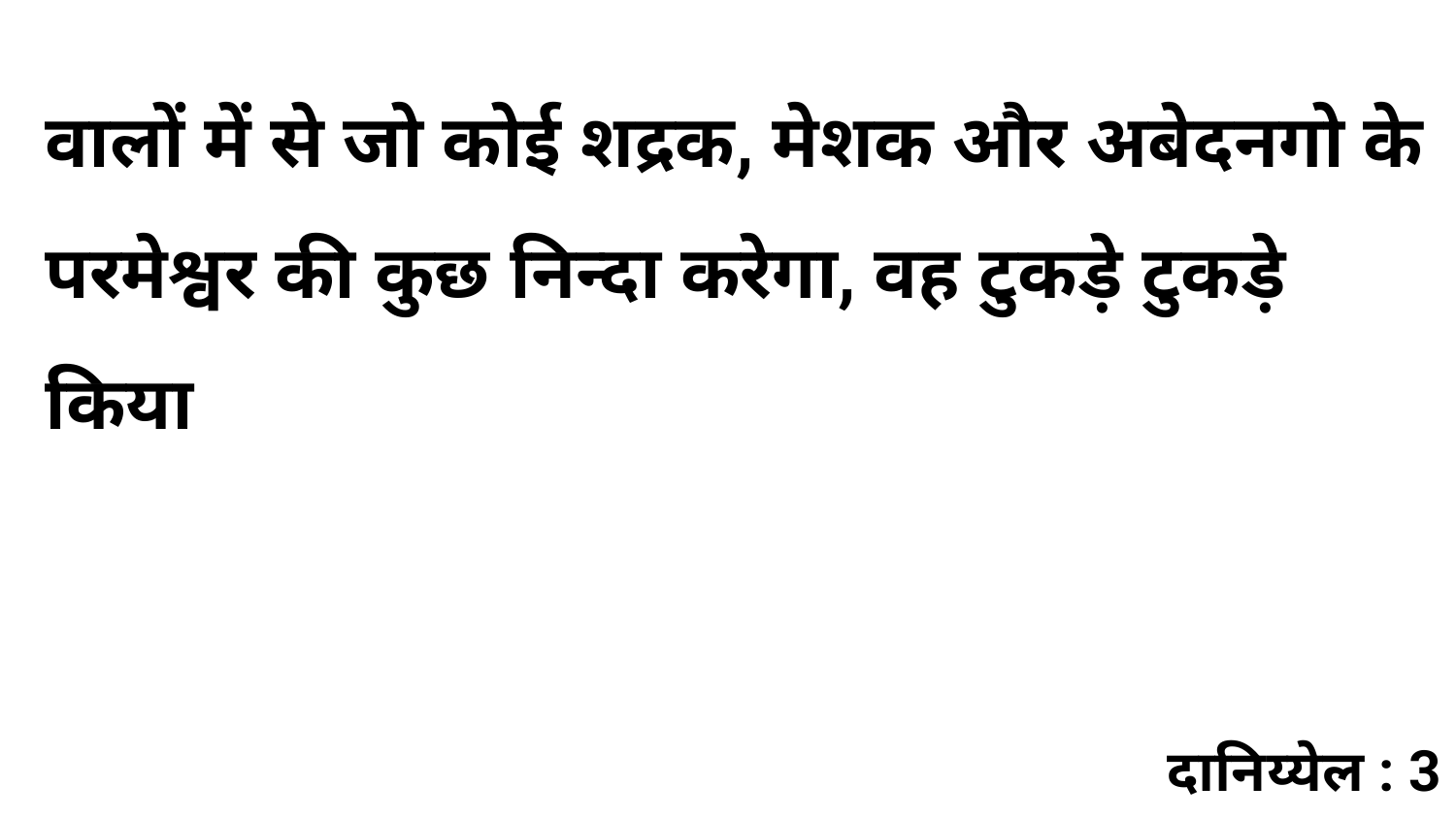

वालों में से जो कोई शद्रक, मेशक और अबेदनगो के परमेश्वर की कुछ निन्दा करेगा, वह टुकड़े टुकड़े किया
दानिय्येल : 3